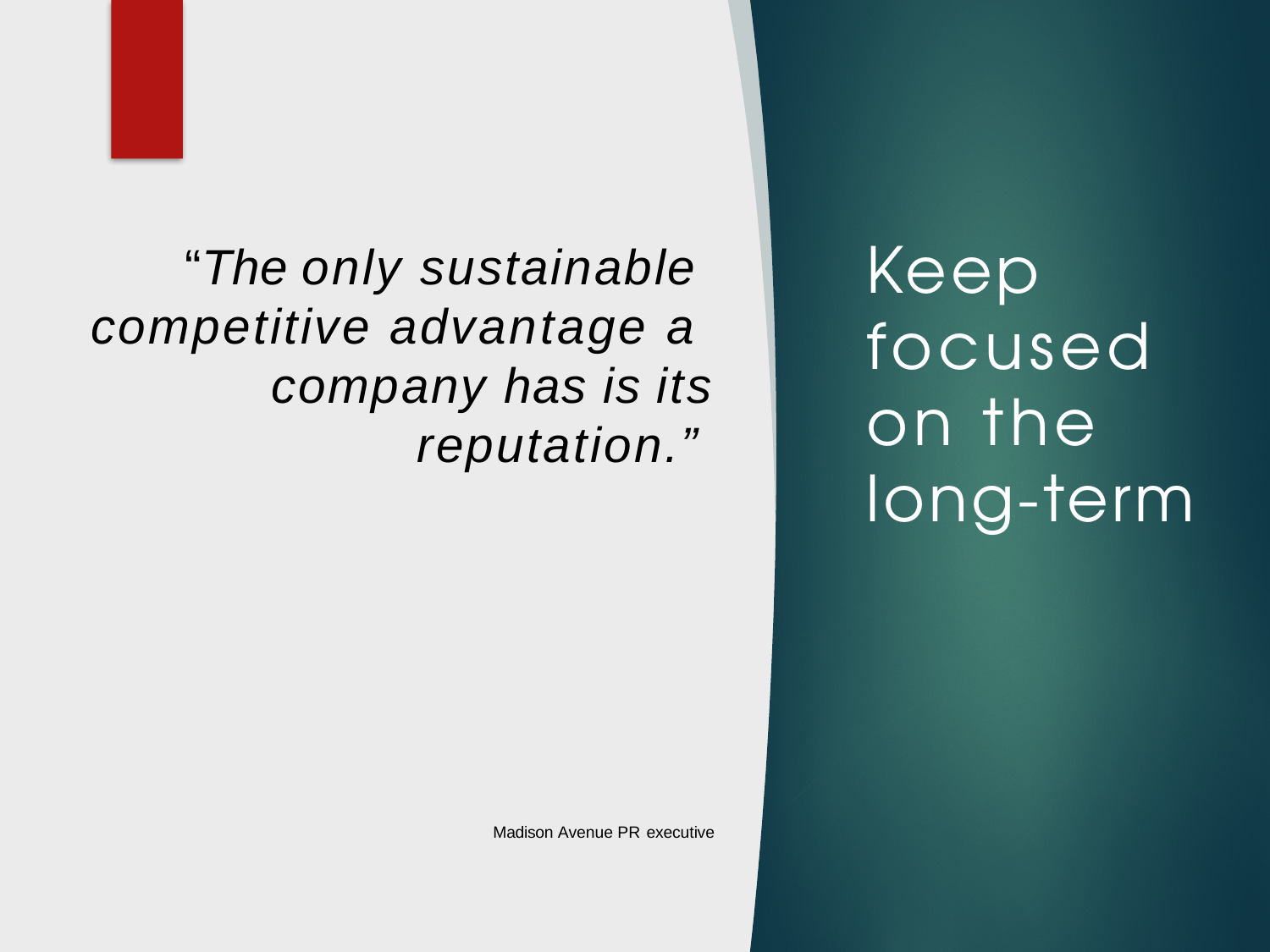

“The only sustainable  competitive advantage a  company has is its reputation.”

Madison Avenue PR executive

# Keep focused on the long-term